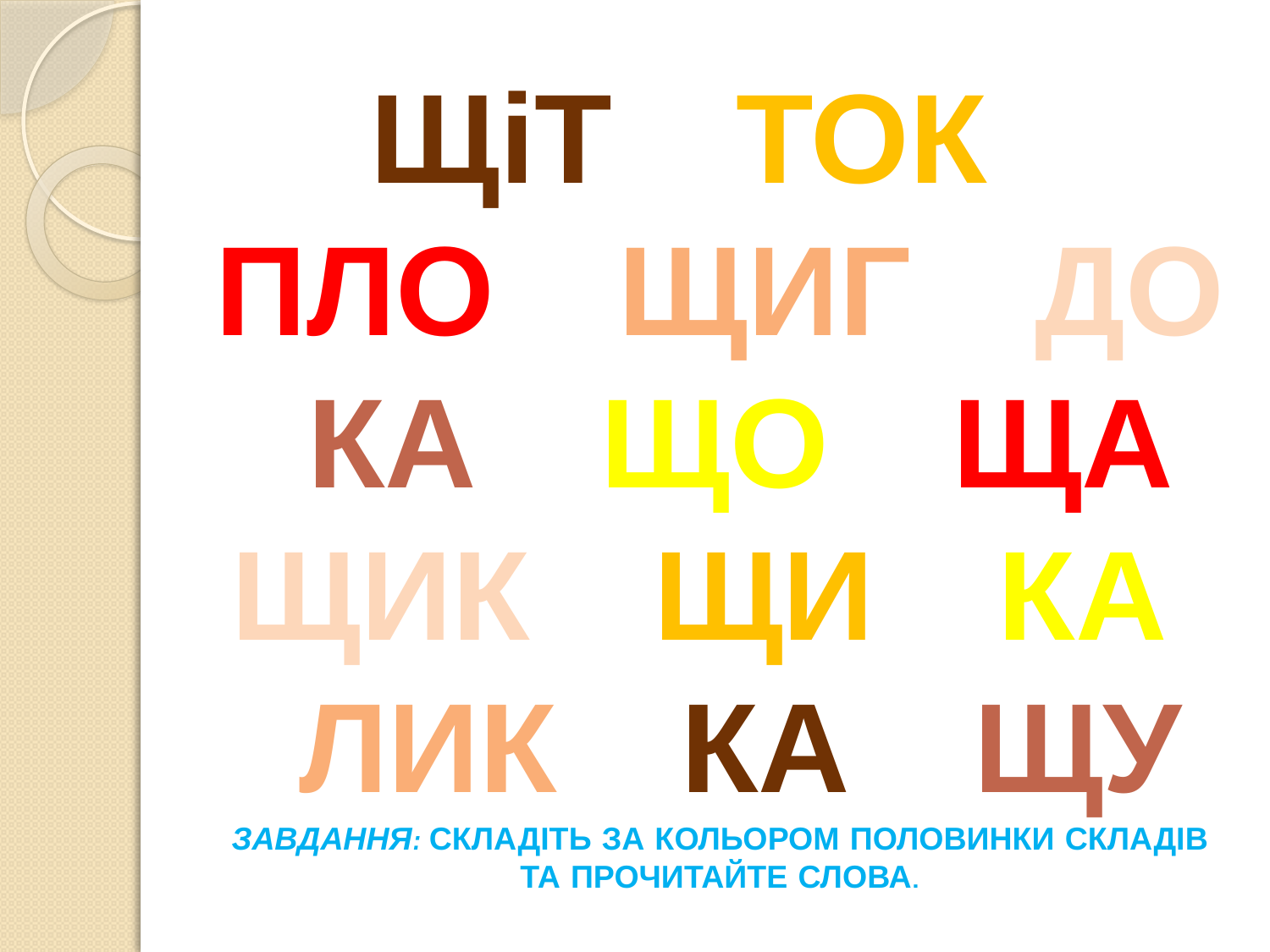

# ЩіТ   ТОК   ПЛО   ЩИГ   ДО   КА   ЩО   ЩА  ЩИК   ЩИ   КА   ЛИК   КА   ЩУ ЗАВДАННЯ: СКЛАДІТЬ ЗА КОЛЬОРОМ ПОЛОВИНКИ СКЛАДІВ ТА ПРОЧИТАЙТЕ СЛОВА.